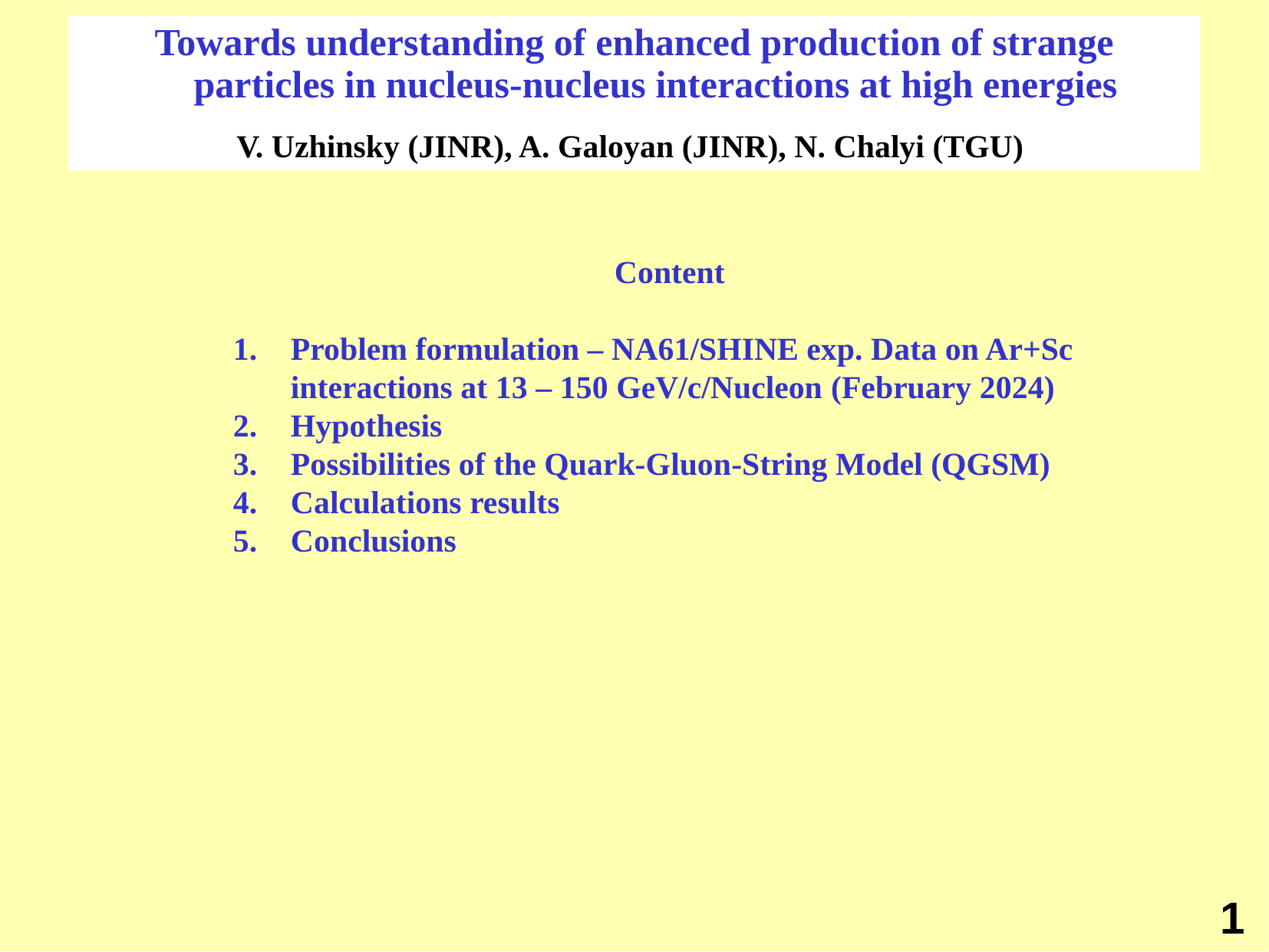

Towards understanding of enhanced production of strange particles in nucleus-nucleus interactions at high energies
V. Uzhinsky (JINR), A. Galoyan (JINR), N. Chalyi (TGU)
Content

Problem formulation – NA61/SHINE exp. Data on Ar+Sc interactions at 13 – 150 GeV/c/Nucleon (February 2024)
Hypothesis
Possibilities of the Quark-Gluon-String Model (QGSM)
Calculations results
Conclusions
1